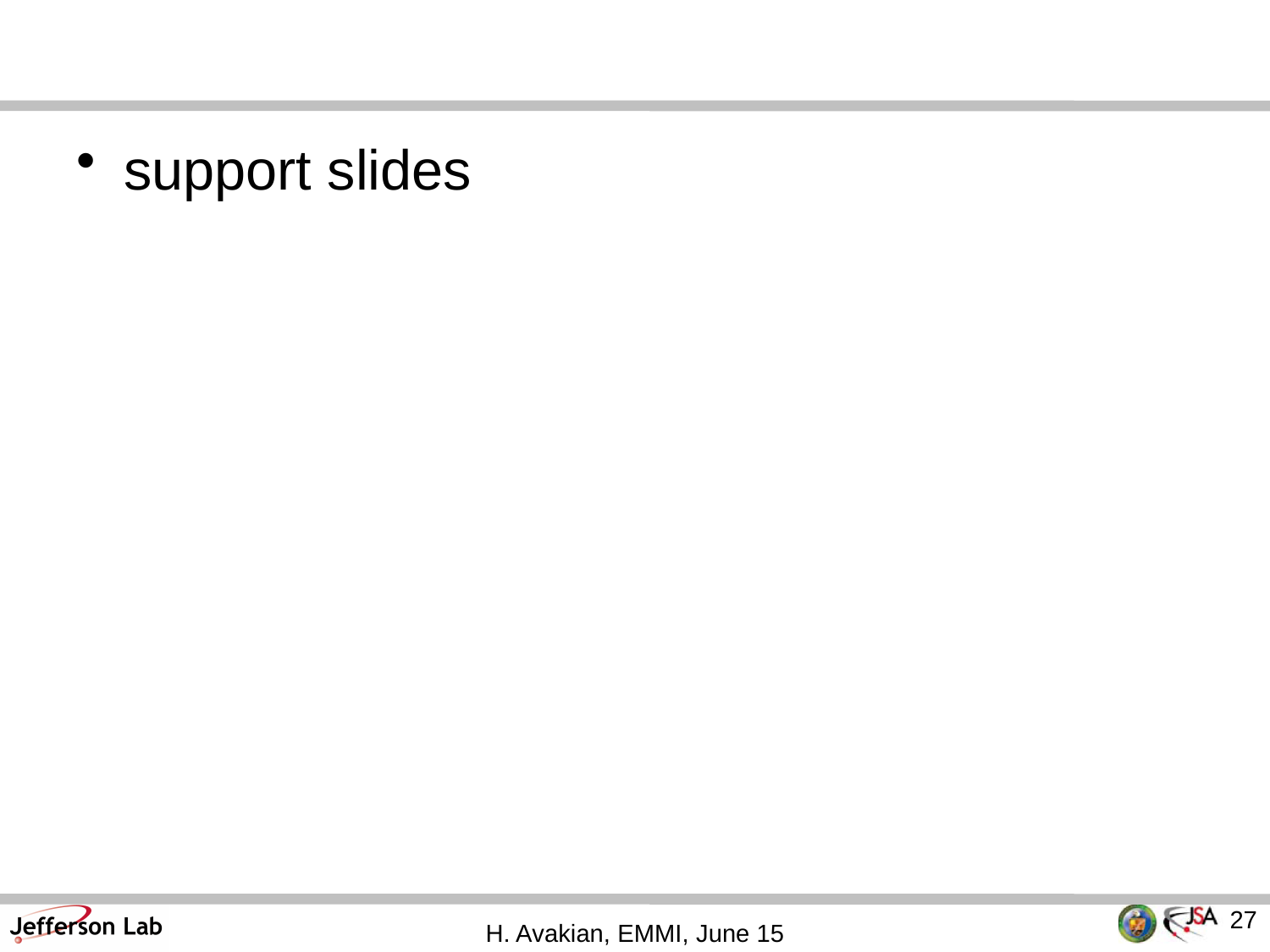

#
support slides
27
H. Avakian, EMMI, June 15